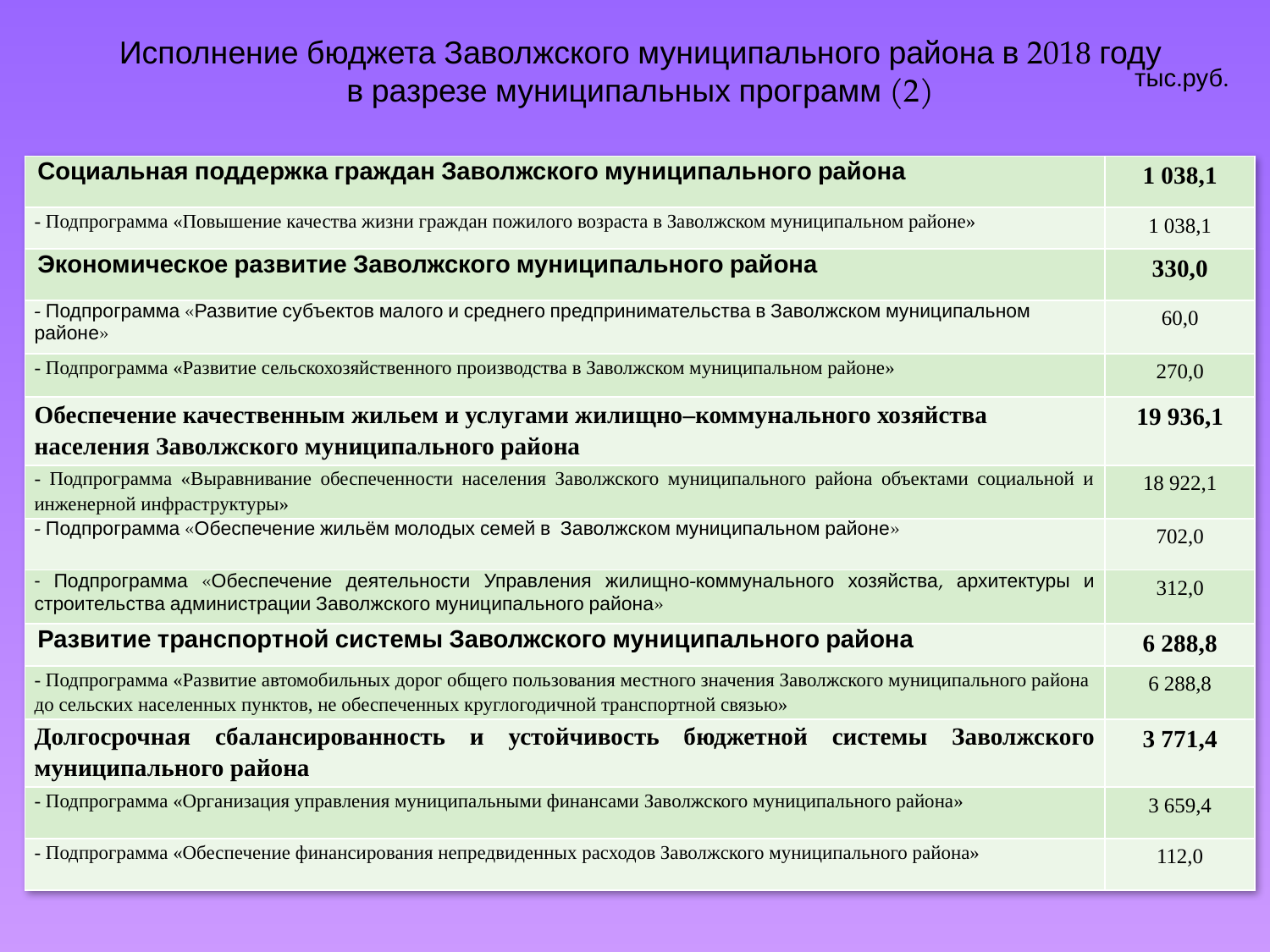

Исполнение бюджета Заволжского муниципального района в 2018 году
в разрезе муниципальных программ (2)
тыс.руб.
| Социальная поддержка граждан Заволжского муниципального района | 1 038,1 |
| --- | --- |
| - Подпрограмма «Повышение качества жизни граждан пожилого возраста в Заволжском муниципальном районе» | 1 038,1 |
| Экономическое развитие Заволжского муниципального района | 330,0 |
| - Подпрограмма «Развитие субъектов малого и среднего предпринимательства в Заволжском муниципальном районе» | 60,0 |
| - Подпрограмма «Развитие сельскохозяйственного производства в Заволжском муниципальном районе» | 270,0 |
| Обеспечение качественным жильем и услугами жилищно–коммунального хозяйства населения Заволжского муниципального района | 19 936,1 |
| - Подпрограмма «Выравнивание обеспеченности населения Заволжского муниципального района объектами социальной и инженерной инфраструктуры» | 18 922,1 |
| - Подпрограмма «Обеспечение жильём молодых семей в Заволжском муниципальном районе» | 702,0 |
| - Подпрограмма «Обеспечение деятельности Управления жилищно-коммунального хозяйства, архитектуры и строительства администрации Заволжского муниципального района» | 312,0 |
| Развитие транспортной системы Заволжского муниципального района | 6 288,8 |
| - Подпрограмма «Развитие автомобильных дорог общего пользования местного значения Заволжского муниципального района до сельских населенных пунктов, не обеспеченных круглогодичной транспортной связью» | 6 288,8 |
| Долгосрочная сбалансированность и устойчивость бюджетной системы Заволжского муниципального района | 3 771,4 |
| - Подпрограмма «Организация управления муниципальными финансами Заволжского муниципального района» | 3 659,4 |
| - Подпрограмма «Обеспечение финансирования непредвиденных расходов Заволжского муниципального района» | 112,0 |